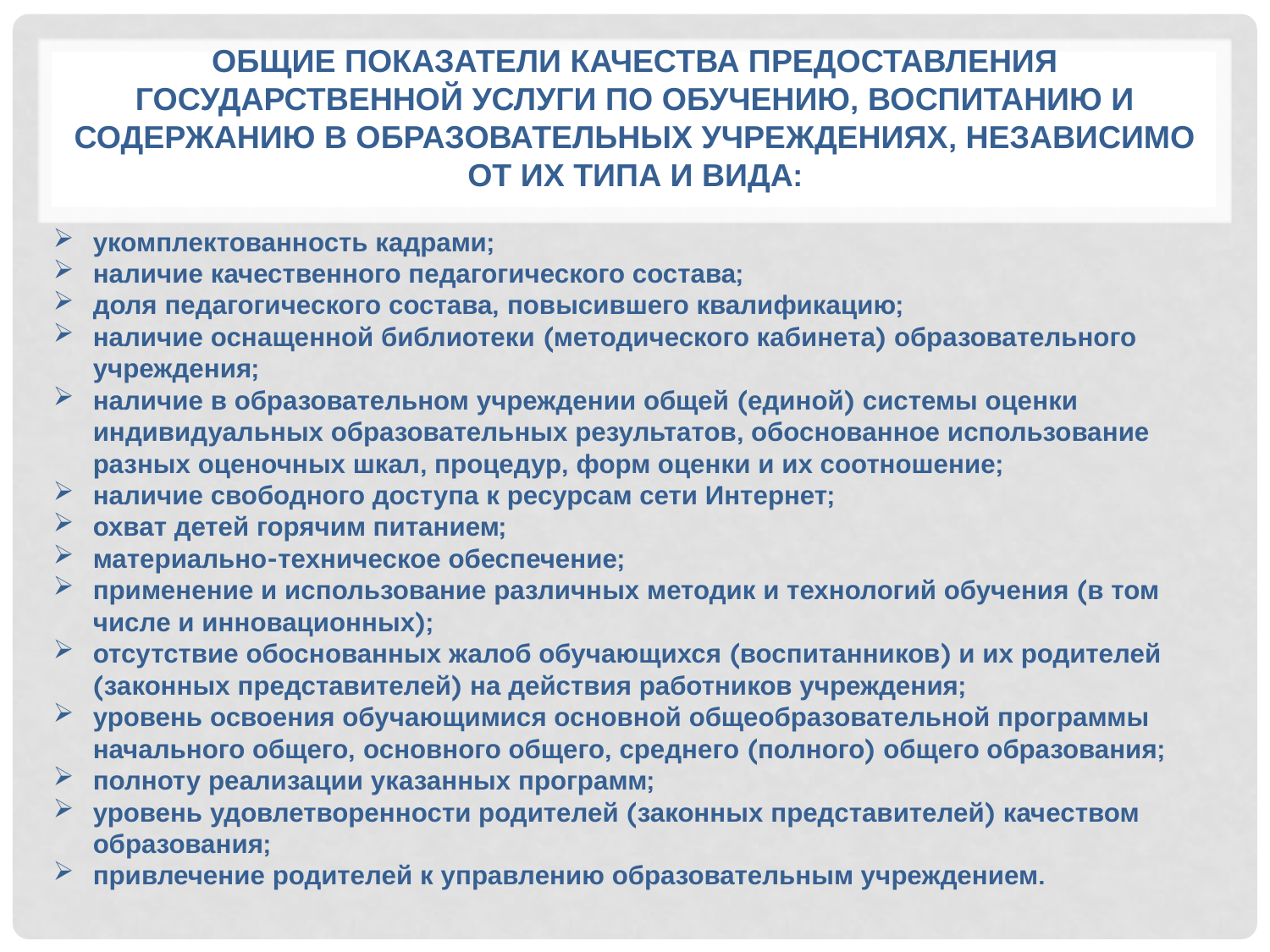

# общие показатели качества предоставления государственной услуги по обучению, воспитанию и содержанию в образовательных учреждениях, независимо от их типа и вида:
укомплектованность кадрами;
наличие качественного педагогического состава;
доля педагогического состава, повысившего квалификацию;
наличие оснащенной библиотеки (методического кабинета) образовательного учреждения;
наличие в образовательном учреждении общей (единой) системы оценки индивидуальных образовательных результатов, обоснованное использование разных оценочных шкал, процедур, форм оценки и их соотношение;
наличие свободного доступа к ресурсам сети Интернет;
охват детей горячим питанием;
материально-техническое обеспечение;
применение и использование различных методик и технологий обучения (в том числе и инновационных);
отсутствие обоснованных жалоб обучающихся (воспитанников) и их родителей (законных представителей) на действия работников учреждения;
уровень освоения обучающимися основной общеобразовательной программы начального общего, основного общего, среднего (полного) общего образования;
полноту реализации указанных программ;
уровень удовлетворенности родителей (законных представителей) качеством образования;
привлечение родителей к управлению образовательным учреждением.